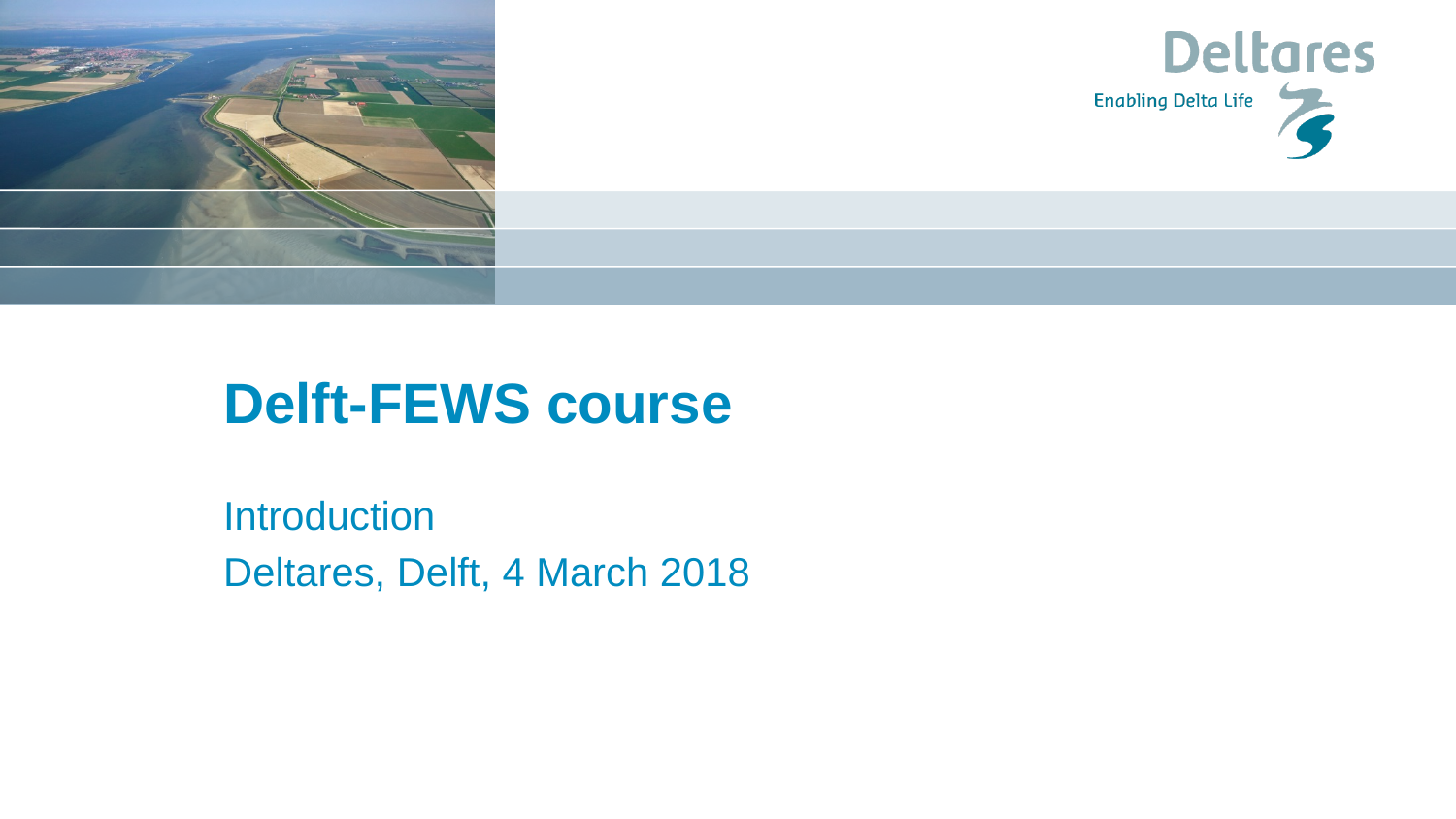

# Delft-FEWS course
Introduction
Deltares, Delft, 4 March 2018